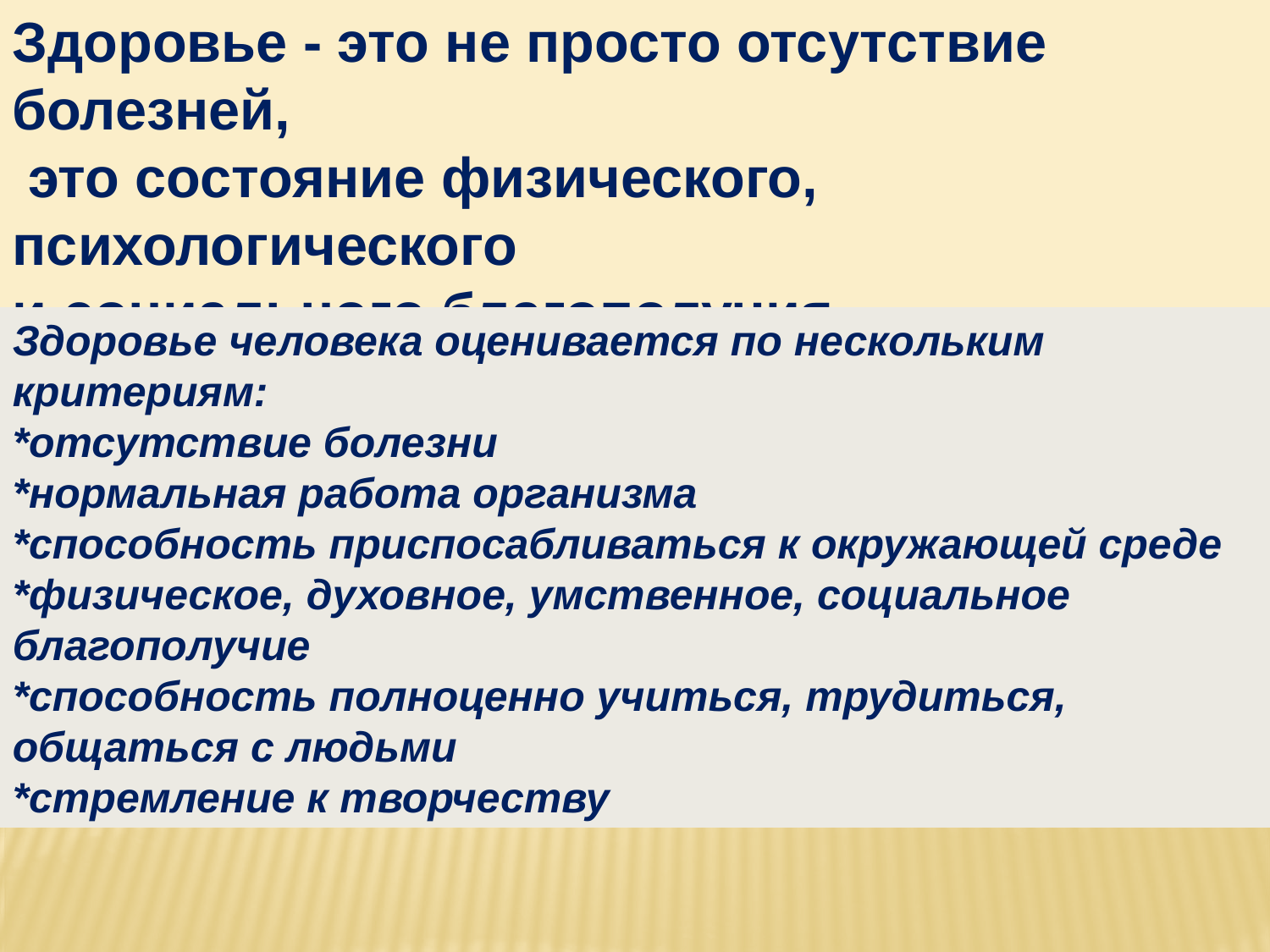

Здоровье - это не просто отсутствие болезней,
 это состояние физического, психологического
и социального благополучия.

Здоровье человека оценивается по нескольким критериям:
*отсутствие болезни
*нормальная работа организма
*способность приспосабливаться к окружающей среде
*физическое, духовное, умственное, социальное благополучие
*способность полноценно учиться, трудиться, общаться с людьми
*стремление к творчеству